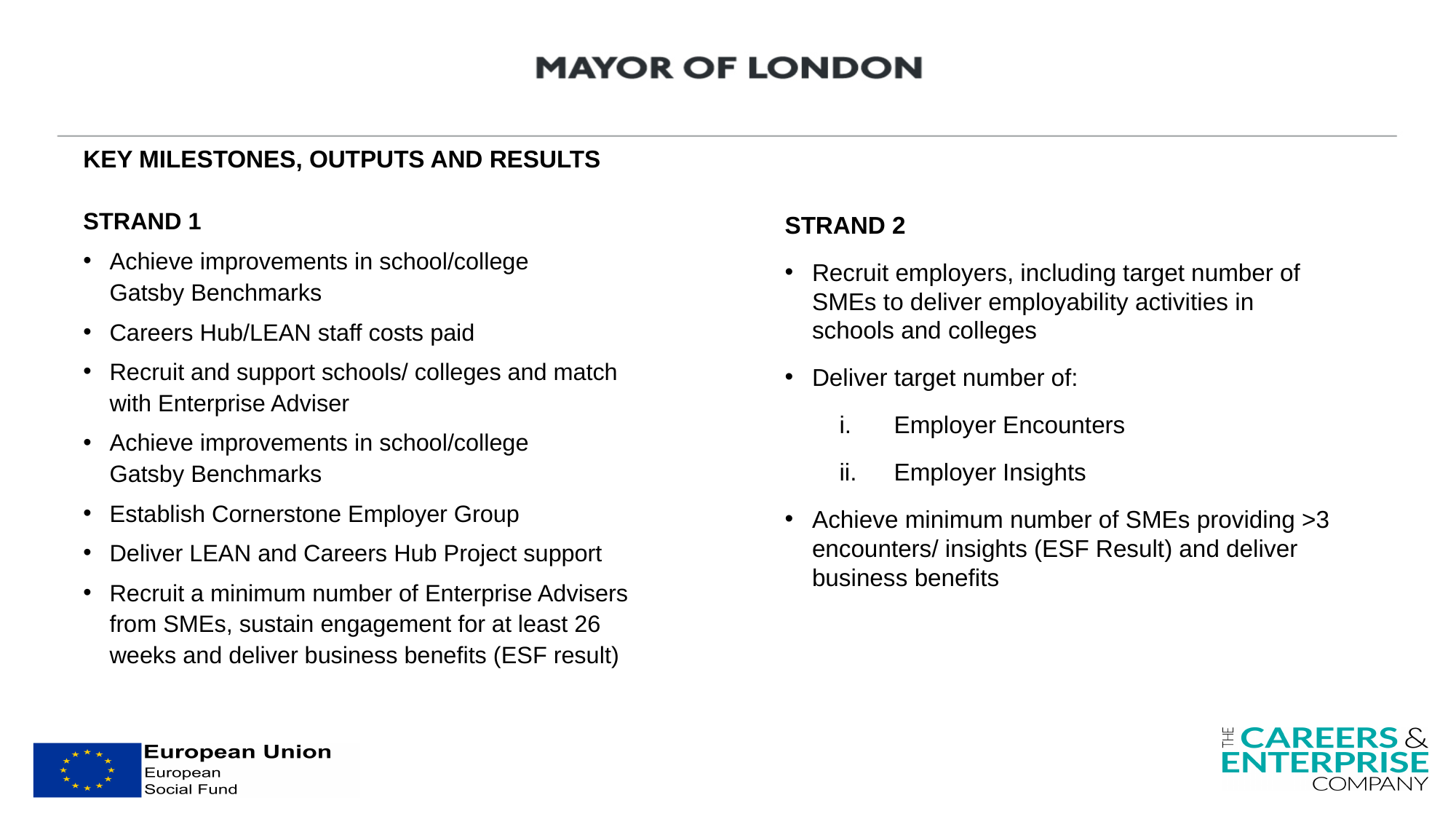

# KEY MILESTONES, OUTPUTS AND RESULTS
STRAND 1
Achieve improvements in school/college Gatsby Benchmarks
Careers Hub/LEAN staff costs paid
Recruit and support schools/ colleges and match with Enterprise Adviser
Achieve improvements in school/college Gatsby Benchmarks
Establish Cornerstone Employer Group
Deliver LEAN and Careers Hub Project support
Recruit a minimum number of Enterprise Advisers from SMEs, sustain engagement for at least 26 weeks and deliver business benefits (ESF result)

STRAND 2
Recruit employers, including target number of SMEs to deliver employability activities in schools and colleges
Deliver target number of:
Employer Encounters
Employer Insights
Achieve minimum number of SMEs providing >3 encounters/ insights (ESF Result) and deliver business benefits